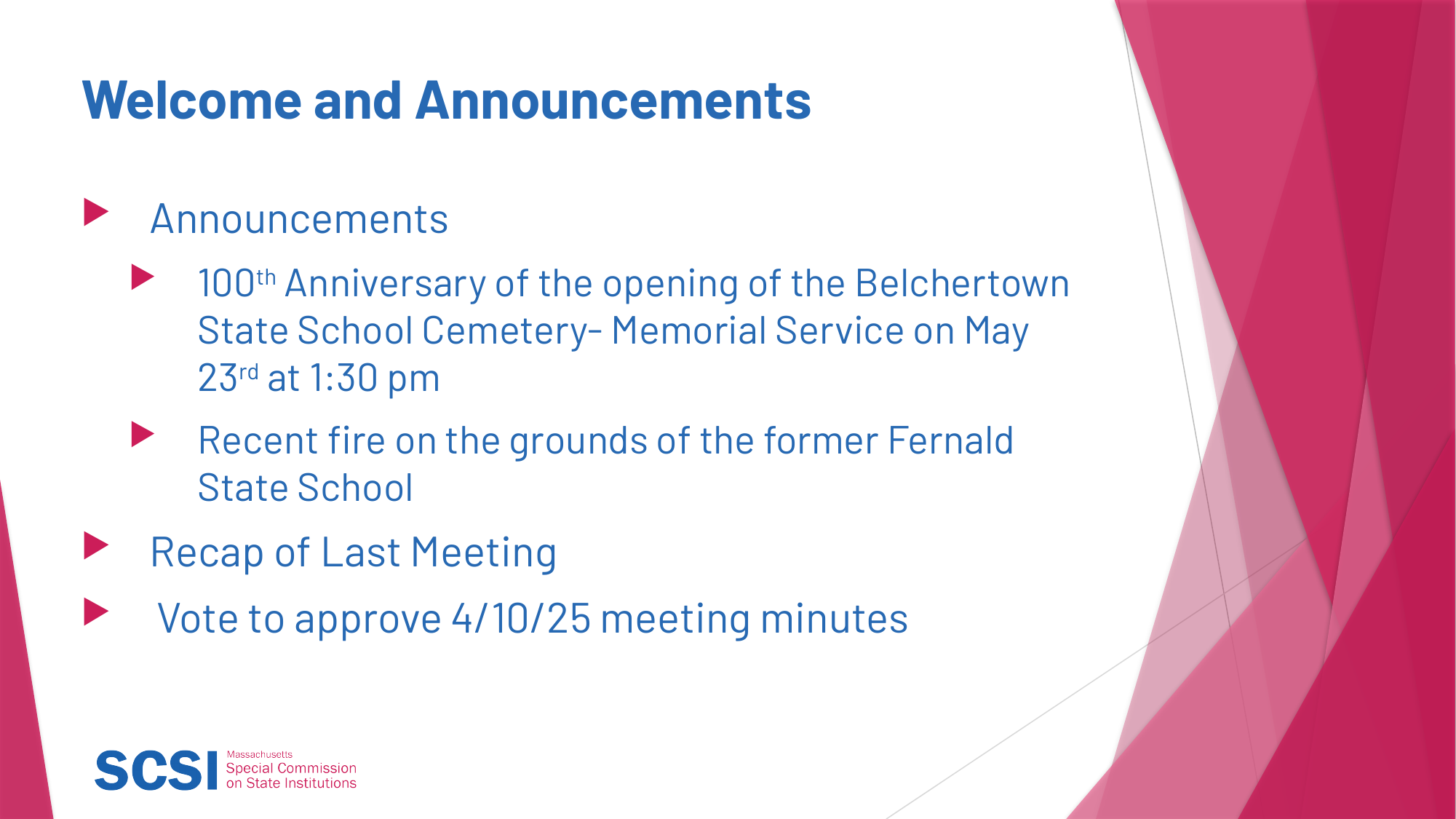

# Welcome and Announcements
Announcements
100th Anniversary of the opening of the Belchertown State School Cemetery- Memorial Service on May 23rd at 1:30 pm
Recent fire on the grounds of the former Fernald State School
Recap of Last Meeting
Vote to approve 4/10/25 meeting minutes